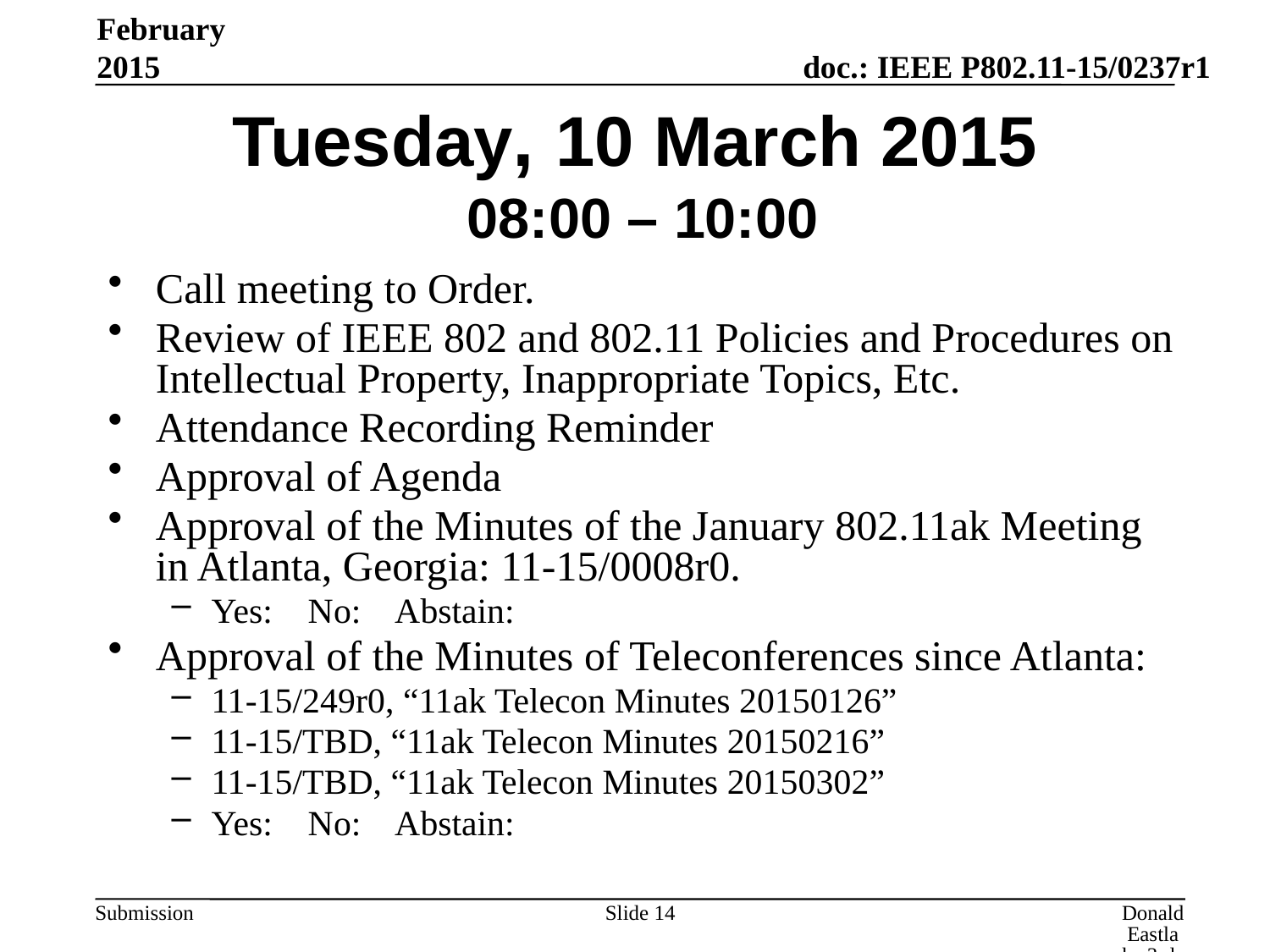

February 2015
# Tuesday, 10 March 2015 08:00 – 10:00
Call meeting to Order.
Review of IEEE 802 and 802.11 Policies and Procedures on Intellectual Property, Inappropriate Topics, Etc.
Attendance Recording Reminder
Approval of Agenda
Approval of the Minutes of the January 802.11ak Meeting in Atlanta, Georgia: 11-15/0008r0.
Yes:    No:    Abstain:
Approval of the Minutes of Teleconferences since Atlanta:
11-15/249r0, “11ak Telecon Minutes 20150126”
11-15/TBD, “11ak Telecon Minutes 20150216”
11-15/TBD, “11ak Telecon Minutes 20150302”
Yes:    No:    Abstain:

Slide 14
Donald Eastlake 3rd, Huawei Technologies